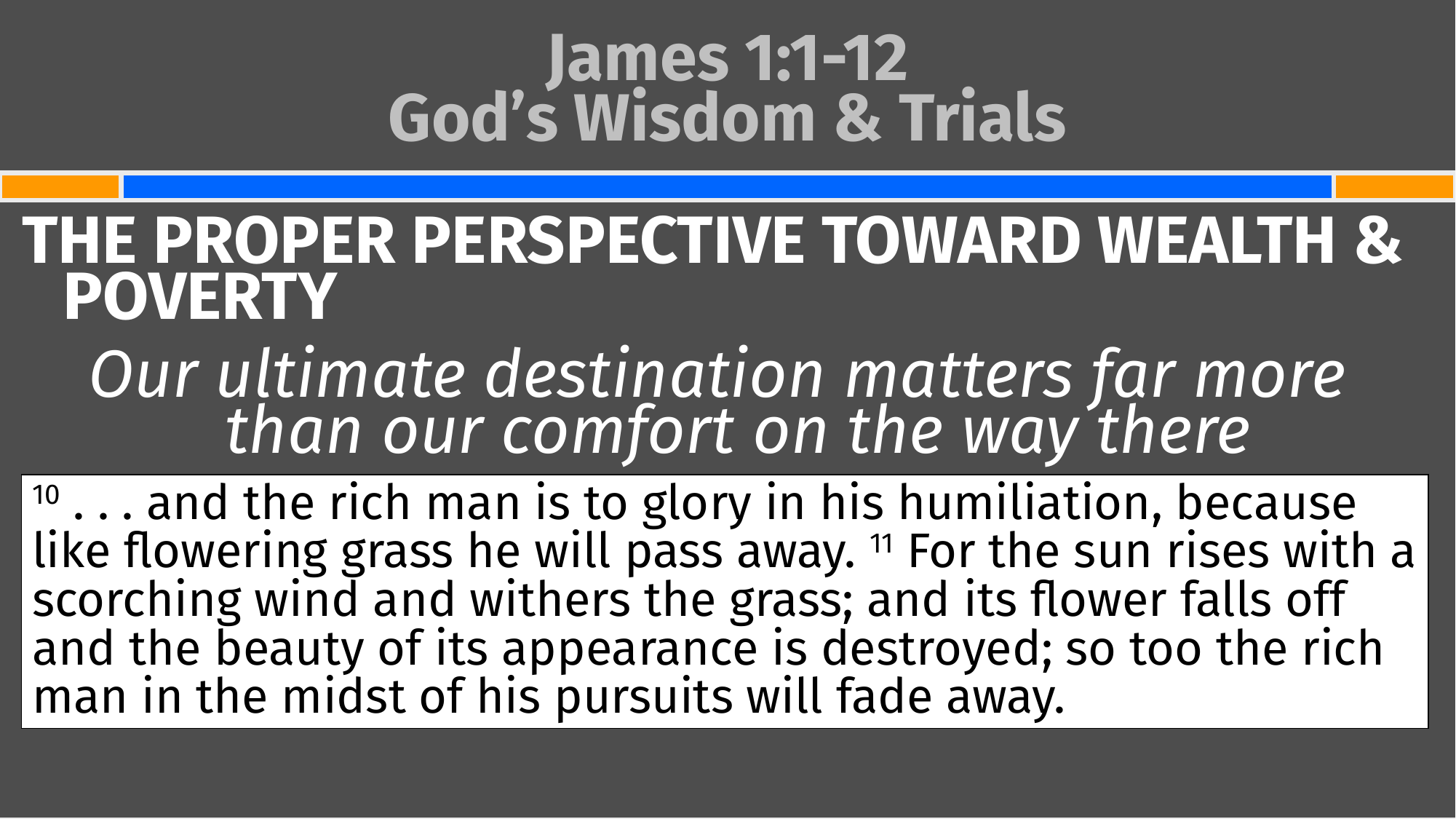

# James 1:1-12 God’s Wisdom & Trials

THE PROPER PERSPECTIVE TOWARD WEALTH & POVERTY
Our ultimate destination matters far more than our comfort on the way there
10 . . . and the rich man is to glory in his humiliation, because like flowering grass he will pass away. 11 For the sun rises with a scorching wind and withers the grass; and its flower falls off and the beauty of its appearance is destroyed; so too the rich man in the midst of his pursuits will fade away.